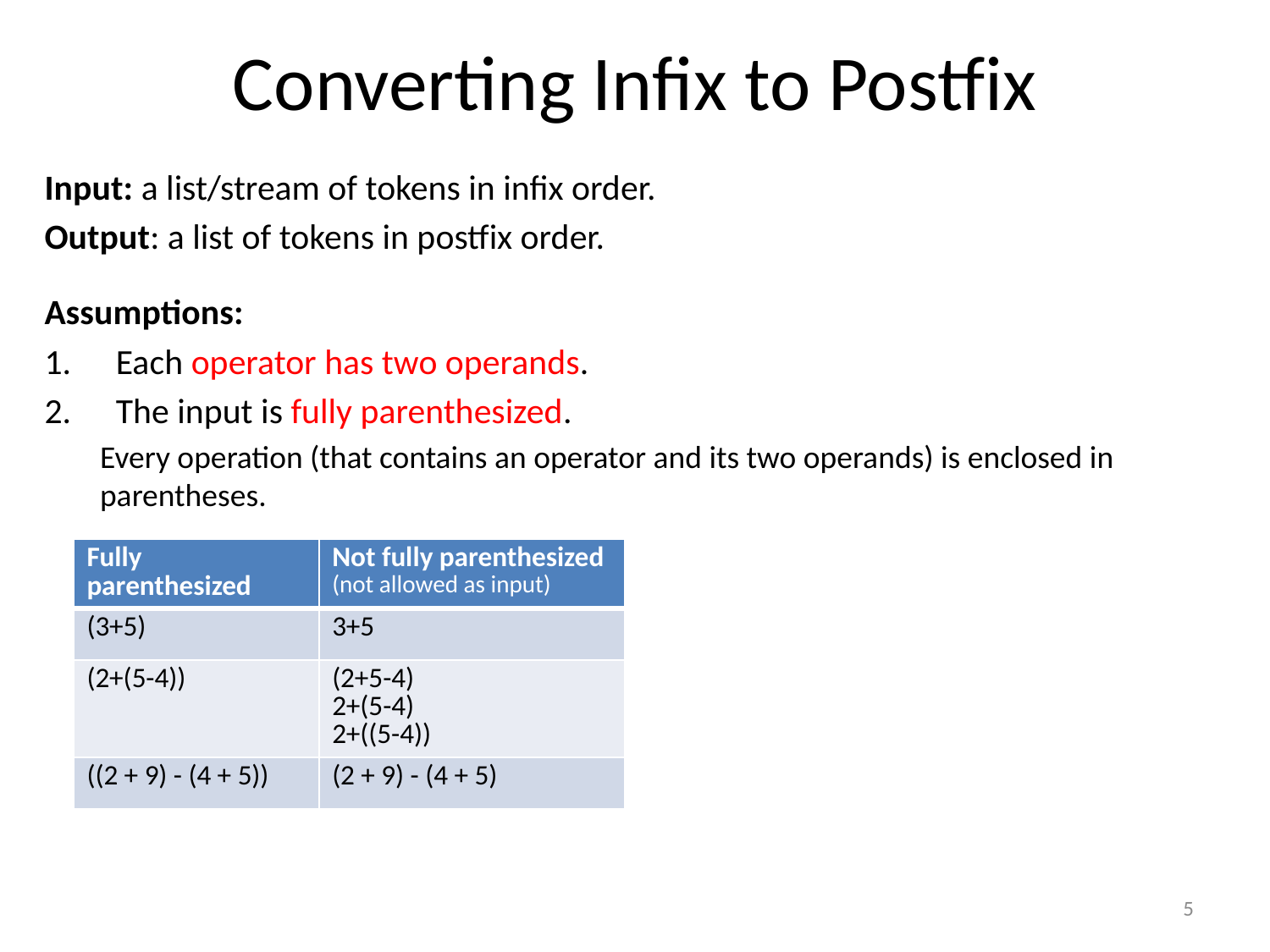

# Converting Infix to Postfix
Input: a list/stream of tokens in infix order.
Output: a list of tokens in postfix order.

Assumptions:
Each operator has two operands.
The input is fully parenthesized.
Every operation (that contains an operator and its two operands) is enclosed in parentheses.

| Fully parenthesized | Not fully parenthesized (not allowed as input) |
| --- | --- |
| (3+5) | 3+5 |
| (2+(5-4)) | (2+5-4) 2+(5-4) 2+((5-4)) |
| ((2 + 9) - (4 + 5)) | (2 + 9) - (4 + 5) |
5